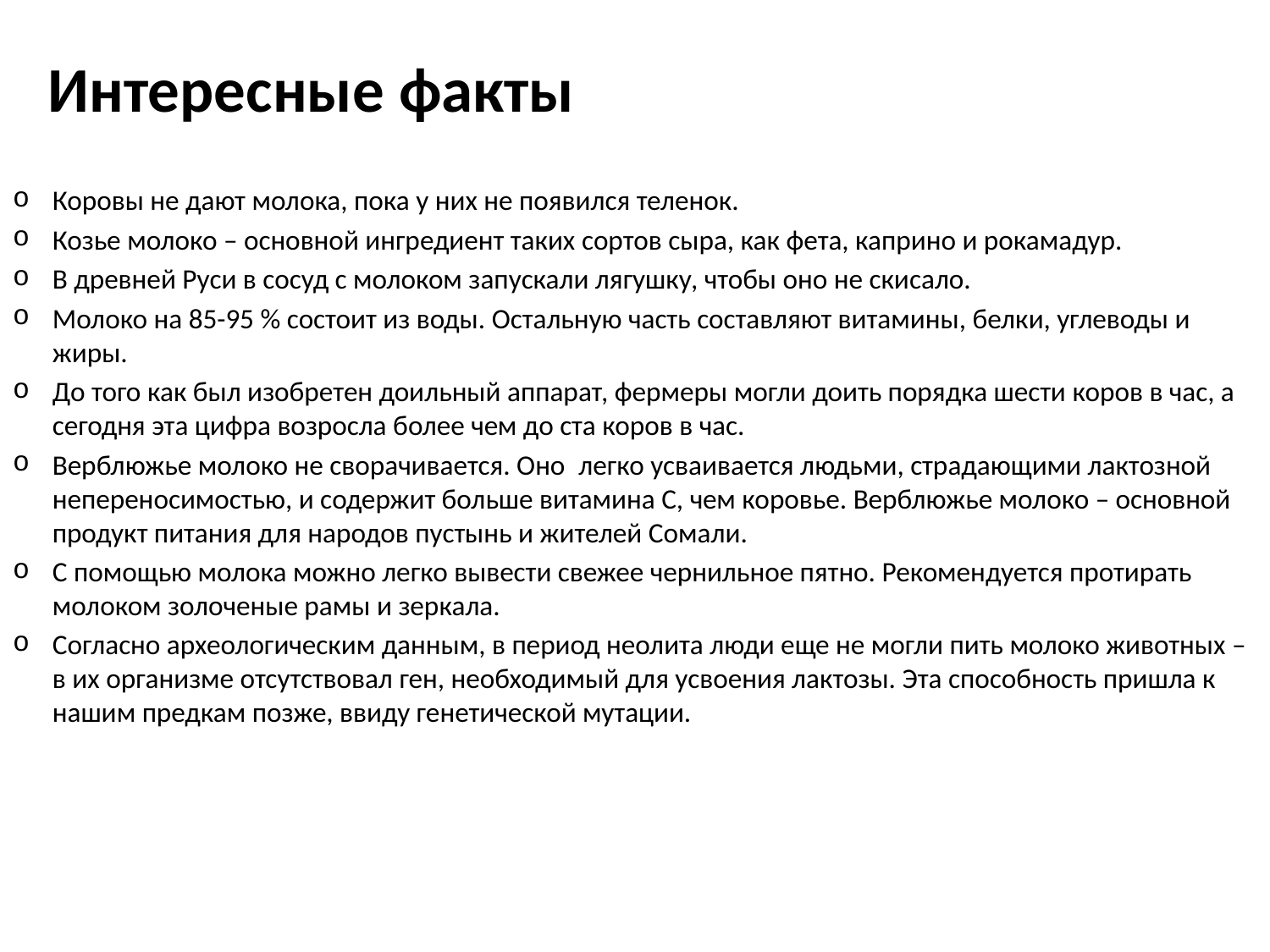

# Интересные факты
Коровы не дают молока, пока у них не появился теленок.
Козье молоко – основной ингредиент таких сортов сыра, как фета, каприно и рокамадур.
В древней Руси в сосуд с молоком запускали лягушку, чтобы оно не скисало.
Молоко на 85-95 % состоит из воды. Остальную часть составляют витамины, белки, углеводы и жиры.
До того как был изобретен доильный аппарат, фермеры могли доить порядка шести коров в час, а сегодня эта цифра возросла более чем до ста коров в час.
Верблюжье молоко не сворачивается. Оно  легко усваивается людьми, страдающими лактозной непереносимостью, и содержит больше витамина С, чем коровье. Верблюжье молоко – основной продукт питания для народов пустынь и жителей Сомали.
С помощью молока можно легко вывести свежее чернильное пятно. Рекомендуется протирать молоком золоченые рамы и зеркала.
Согласно археологическим данным, в период неолита люди еще не могли пить молоко животных – в их организме отсутствовал ген, необходимый для усвоения лактозы. Эта способность пришла к нашим предкам позже, ввиду генетической мутации.